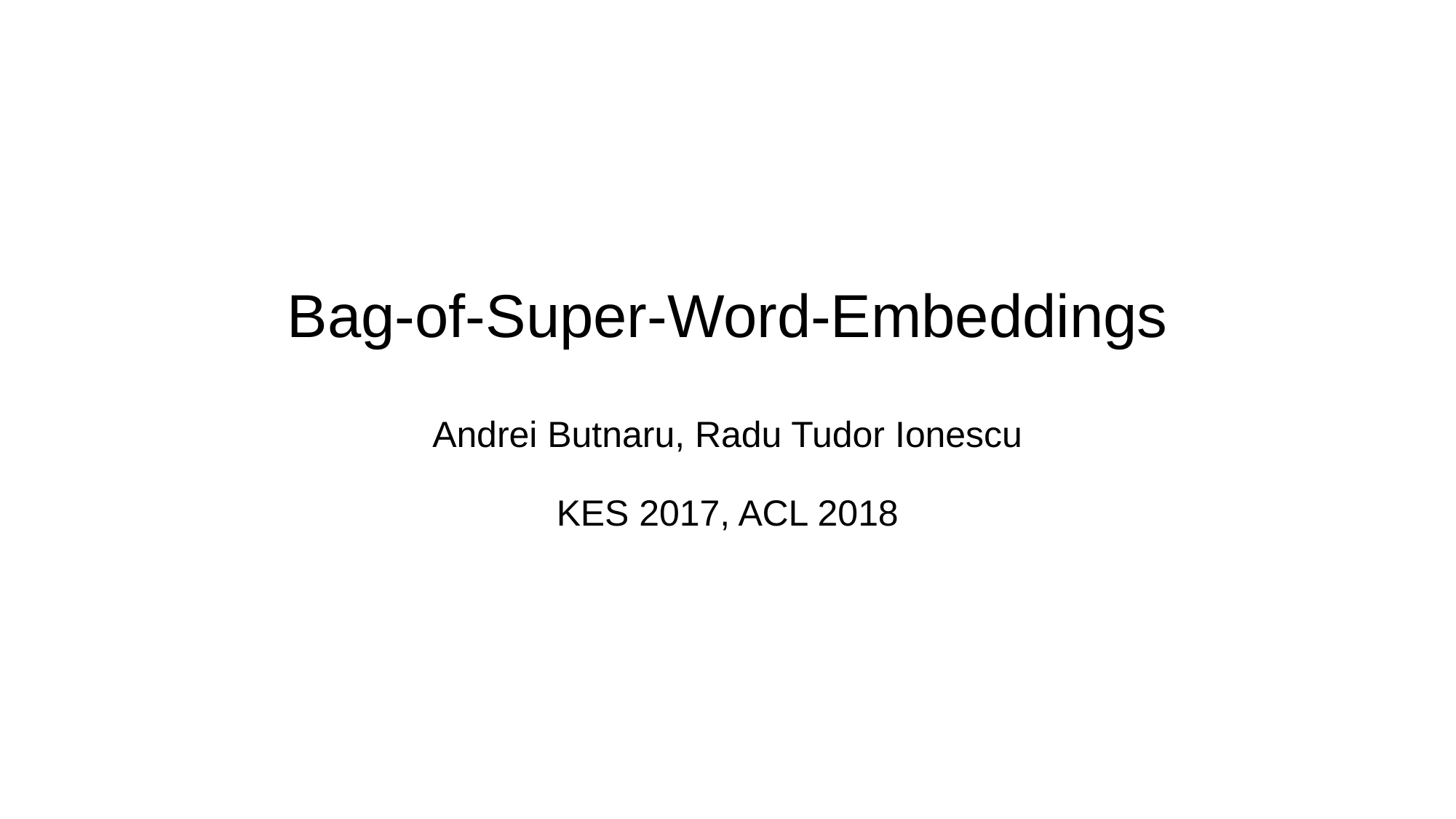

Bag-of-Super-Word-Embeddings
Andrei Butnaru, Radu Tudor Ionescu
KES 2017, ACL 2018